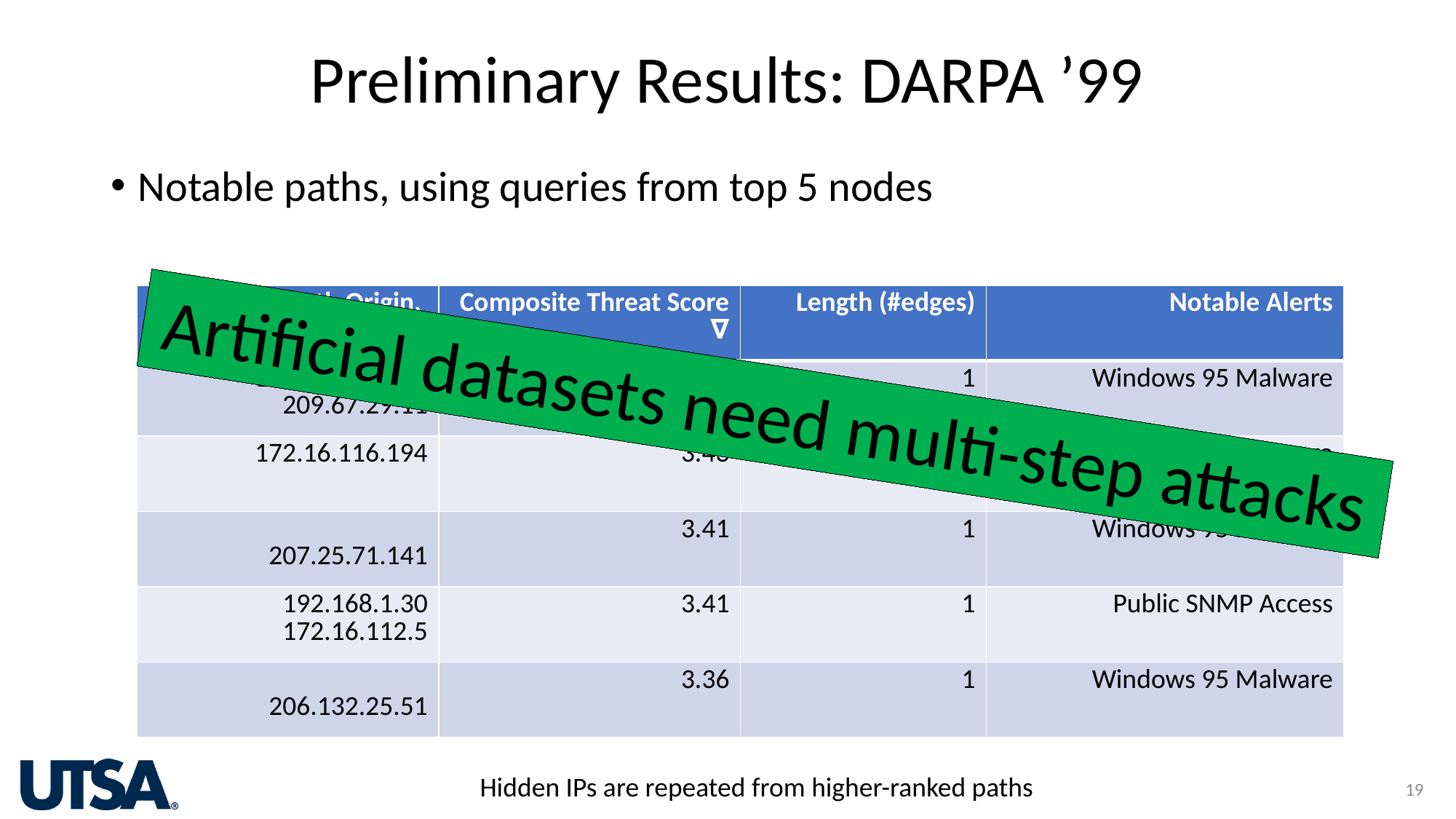

# Preliminary Results: DARPA ’99
Notable paths, using queries from top 5 nodes
| [Path Origin, Path Target] | Composite Threat Score ∇ | Length (#edges) | Notable Alerts |
| --- | --- | --- | --- |
| 172.16.116.201 209.67.29.11 | 3.83 | 1 | Windows 95 Malware |
| 172.16.116.194 | 3.43 | 1 | Windows 95 Malware |
| 207.25.71.141 | 3.41 | 1 | Windows 95 Malware |
| 192.168.1.30 172.16.112.5 | 3.41 | 1 | Public SNMP Access |
| 206.132.25.51 | 3.36 | 1 | Windows 95 Malware |
Artificial datasets need multi-step attacks
Hidden IPs are repeated from higher-ranked paths
19